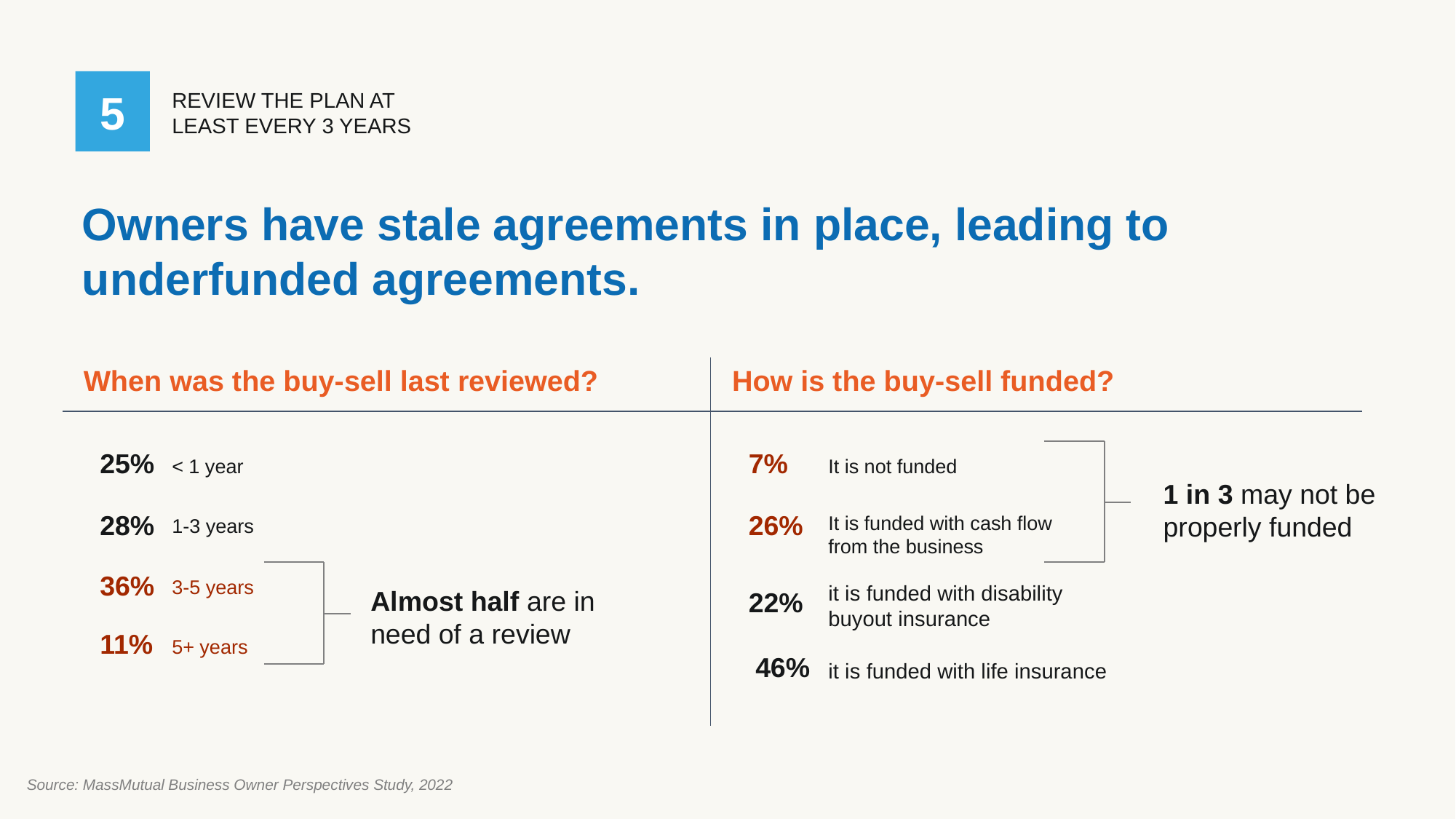

5
REVIEW THE PLAN AT
LEAST EVERY 3 YEARS
Owners have stale agreements in place, leading to underfunded agreements.
When was the buy-sell last reviewed?
How is the buy-sell funded?
25%
7%
< 1 year
It is not funded
1 in 3 may not be properly funded
28%
26%
It is funded with cash flow
from the business
1-3 years
36%
3-5 years
it is funded with disability buyout insurance
Almost half are in need of a review
22%
11%
5+ years
46%
it is funded with life insurance
Source: MassMutual Business Owner Perspectives Study, 2022